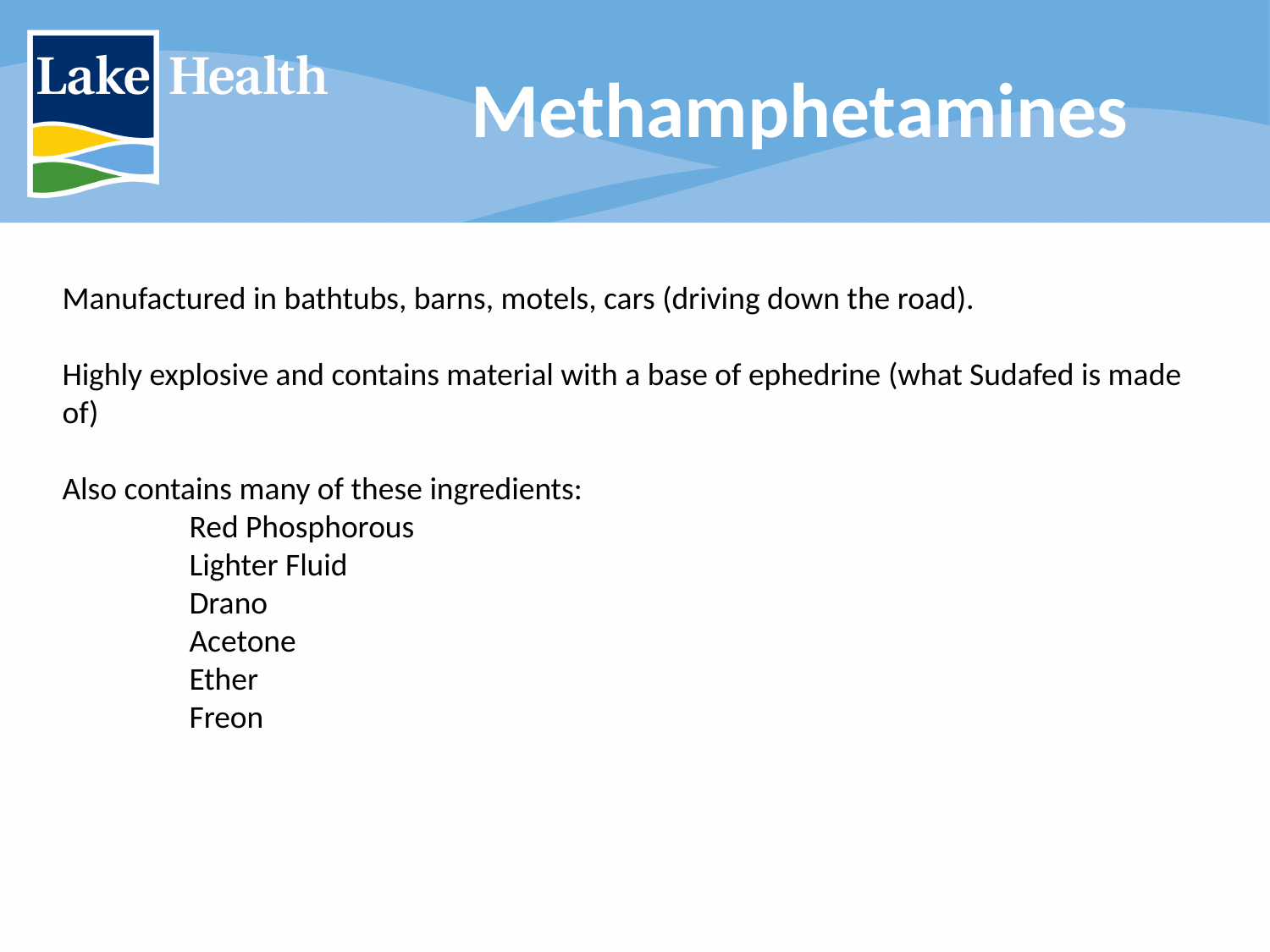

# Methamphetamines
Manufactured in bathtubs, barns, motels, cars (driving down the road).

Highly explosive and contains material with a base of ephedrine (what Sudafed is made of)

Also contains many of these ingredients:
	Red Phosphorous
	Lighter Fluid
	Drano
	Acetone
	Ether
	Freon